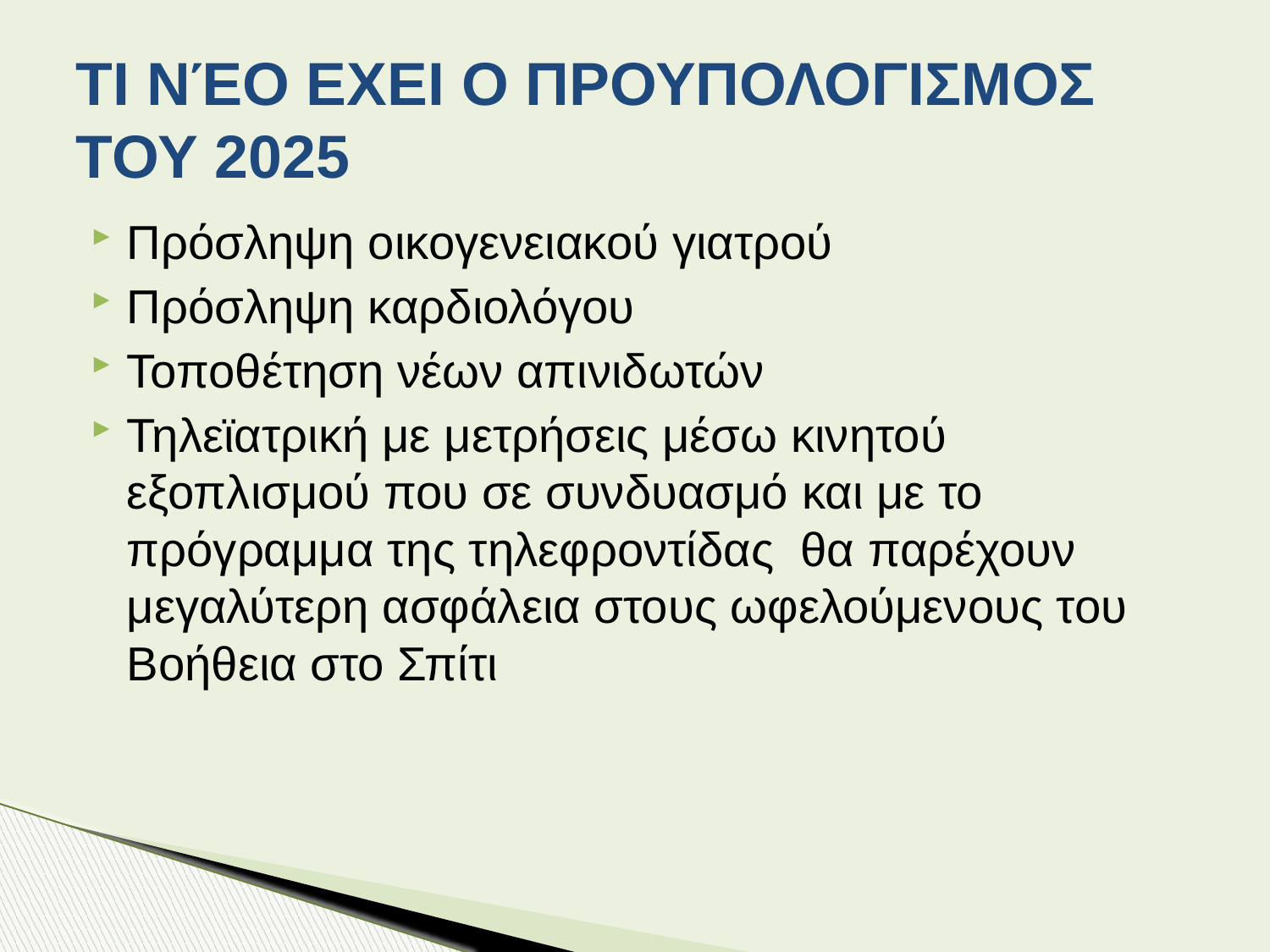

# ΤΙ ΝΈΟ ΕΧΕΙ Ο ΠΡΟΥΠΟΛΟΓΙΣΜΟΣ ΤΟΥ 2025
Πρόσληψη οικογενειακού γιατρού
Πρόσληψη καρδιολόγου
Τοποθέτηση νέων απινιδωτών
Τηλεϊατρική με μετρήσεις μέσω κινητού εξοπλισμού που σε συνδυασμό και με το πρόγραμμα της τηλεφροντίδας  θα παρέχουν μεγαλύτερη ασφάλεια στους ωφελούμενους του Βοήθεια στο Σπίτι